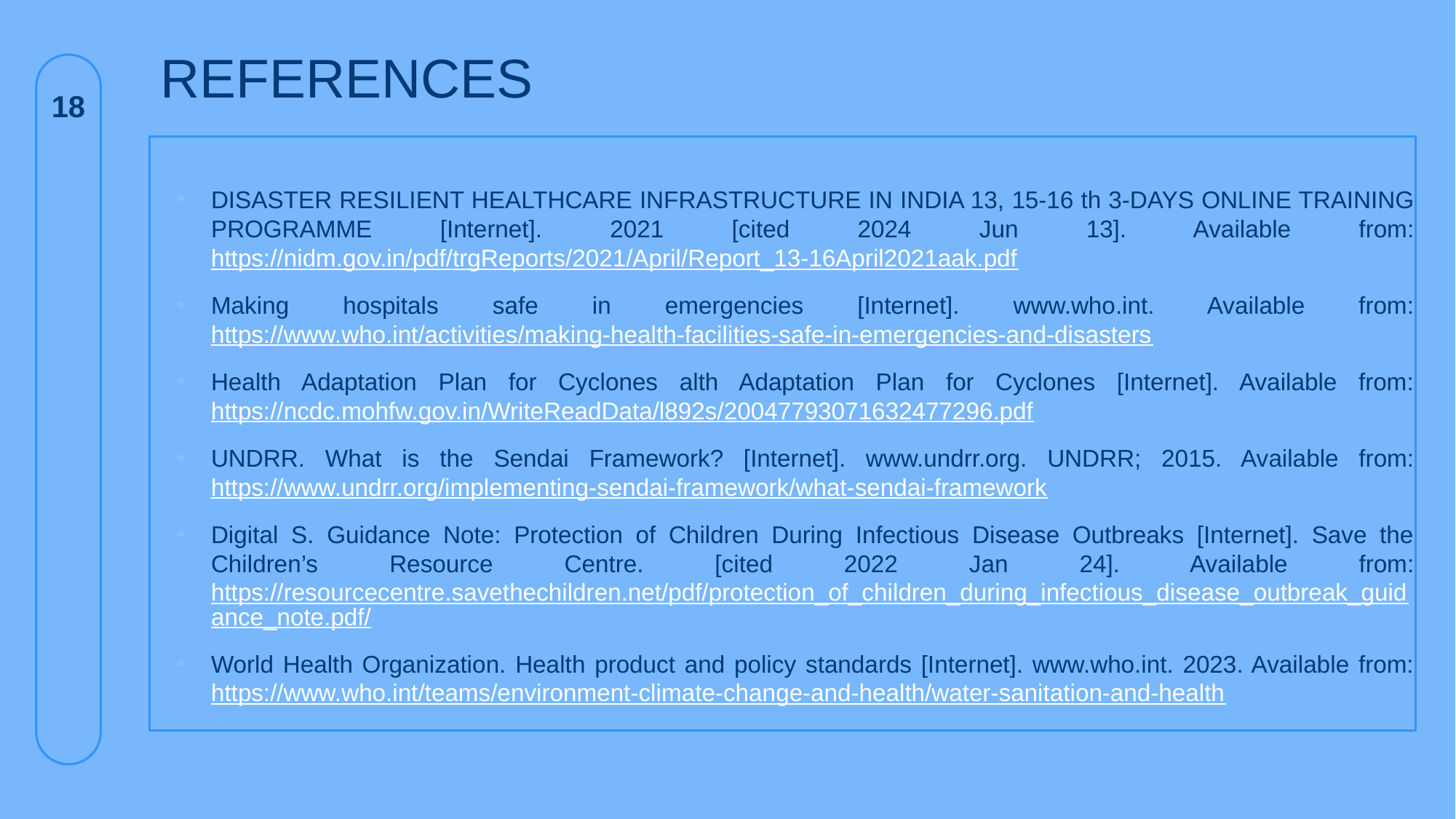

# References
18
DISASTER RESILIENT HEALTHCARE INFRASTRUCTURE IN INDIA 13, 15-16 th 3-DAYS ONLINE TRAINING PROGRAMME [Internet]. 2021 [cited 2024 Jun 13]. Available from: https://nidm.gov.in/pdf/trgReports/2021/April/Report_13-16April2021aak.pdf
Making hospitals safe in emergencies [Internet]. www.who.int. Available from: https://www.who.int/activities/making-health-facilities-safe-in-emergencies-and-disasters
Health Adaptation Plan for Cyclones alth Adaptation Plan for Cyclones [Internet]. Available from: https://ncdc.mohfw.gov.in/WriteReadData/l892s/20047793071632477296.pdf
UNDRR. What is the Sendai Framework? [Internet]. www.undrr.org. UNDRR; 2015. Available from: https://www.undrr.org/implementing-sendai-framework/what-sendai-framework
Digital S. Guidance Note: Protection of Children During Infectious Disease Outbreaks [Internet]. Save the Children’s Resource Centre. [cited 2022 Jan 24]. Available from: https://resourcecentre.savethechildren.net/pdf/protection_of_children_during_infectious_disease_outbreak_guidance_note.pdf/
World Health Organization. Health product and policy standards [Internet]. www.who.int. 2023. Available from: https://www.who.int/teams/environment-climate-change-and-health/water-sanitation-and-health ‌